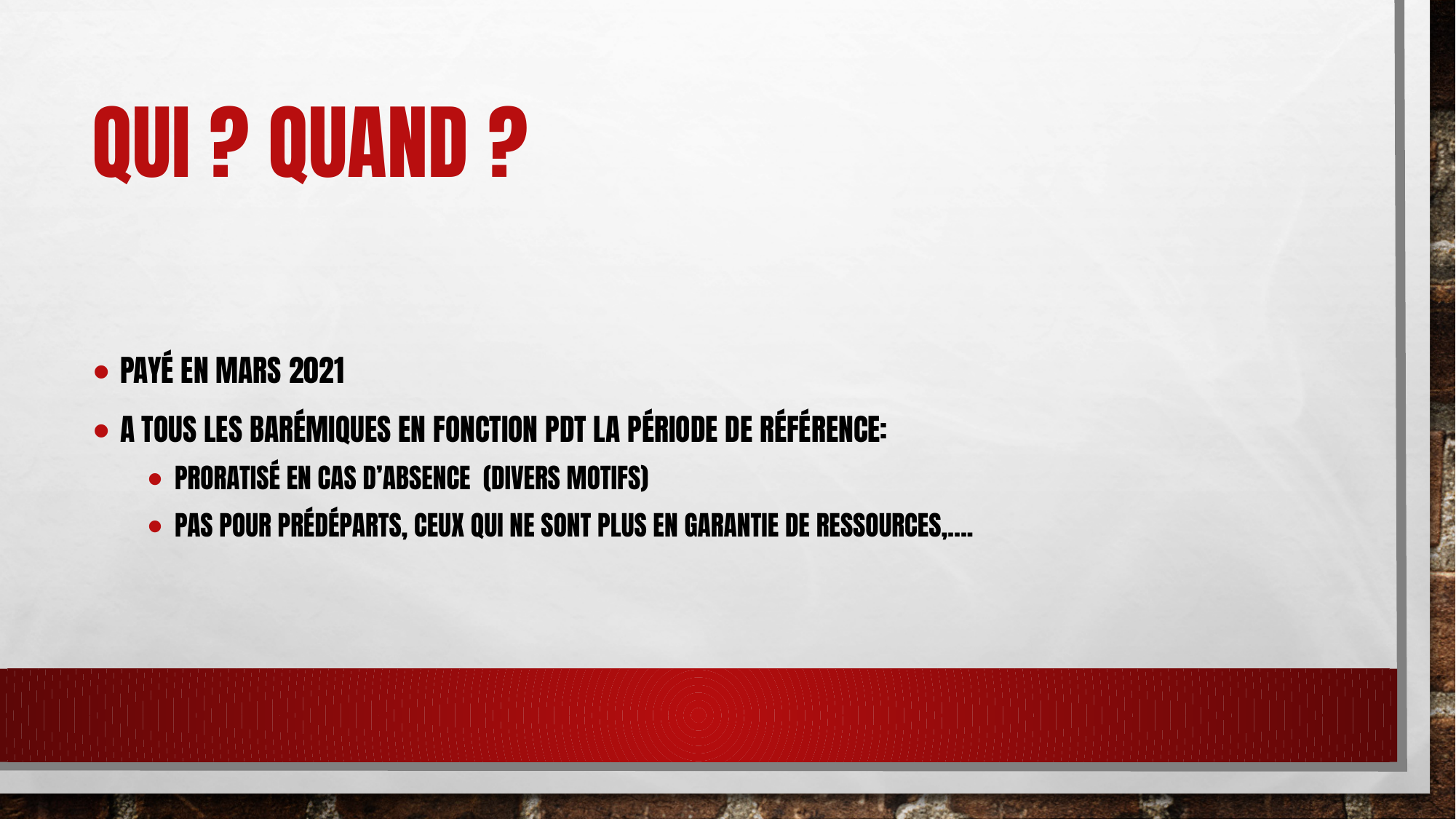

# Qui ? Quand ?
Payé en MARS 2021
A tous les barémiques en fonction pdt la période de référence:
Proratisé en cas d’absence  (divers motifs)
pas pour prédéparts, ceux qui ne sont plus en garantie de ressources,….